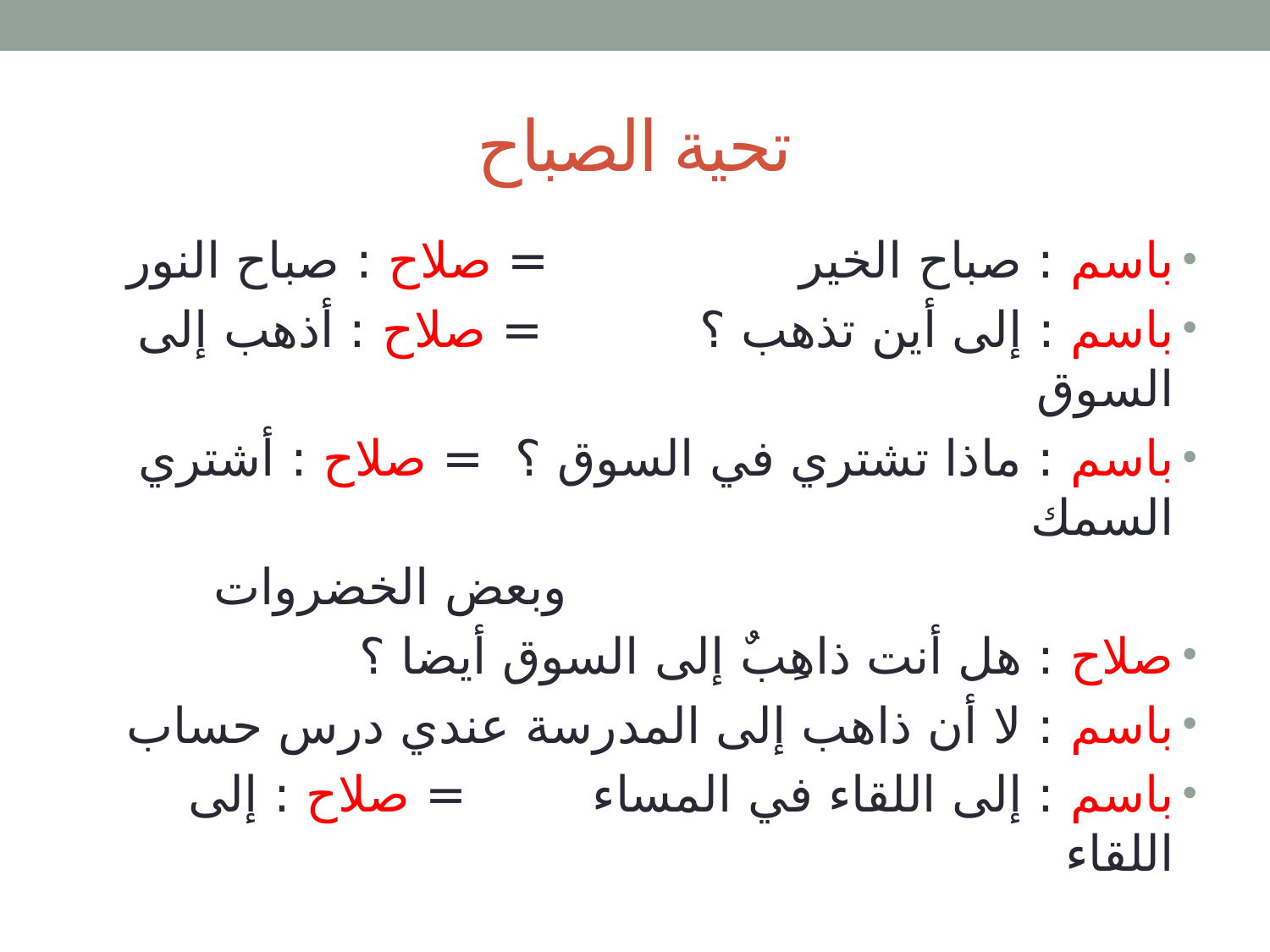

# تحية الصباح
باسم : صباح الخير                = صلاح : صباح النور
باسم : إلى أين تذهب ؟          = صلاح : أذهب إلى السوق
باسم : ماذا تشتري في السوق ؟  = صلاح : أشتري السمك
                                        وبعض الخضروات
صلاح : هل أنت ذاهِبٌ إلى السوق أيضا ؟
باسم : لا أن ذاهب إلى المدرسة عندي درس حساب
باسم : إلى اللقاء في المساء        = صلاح : إلى اللقاء